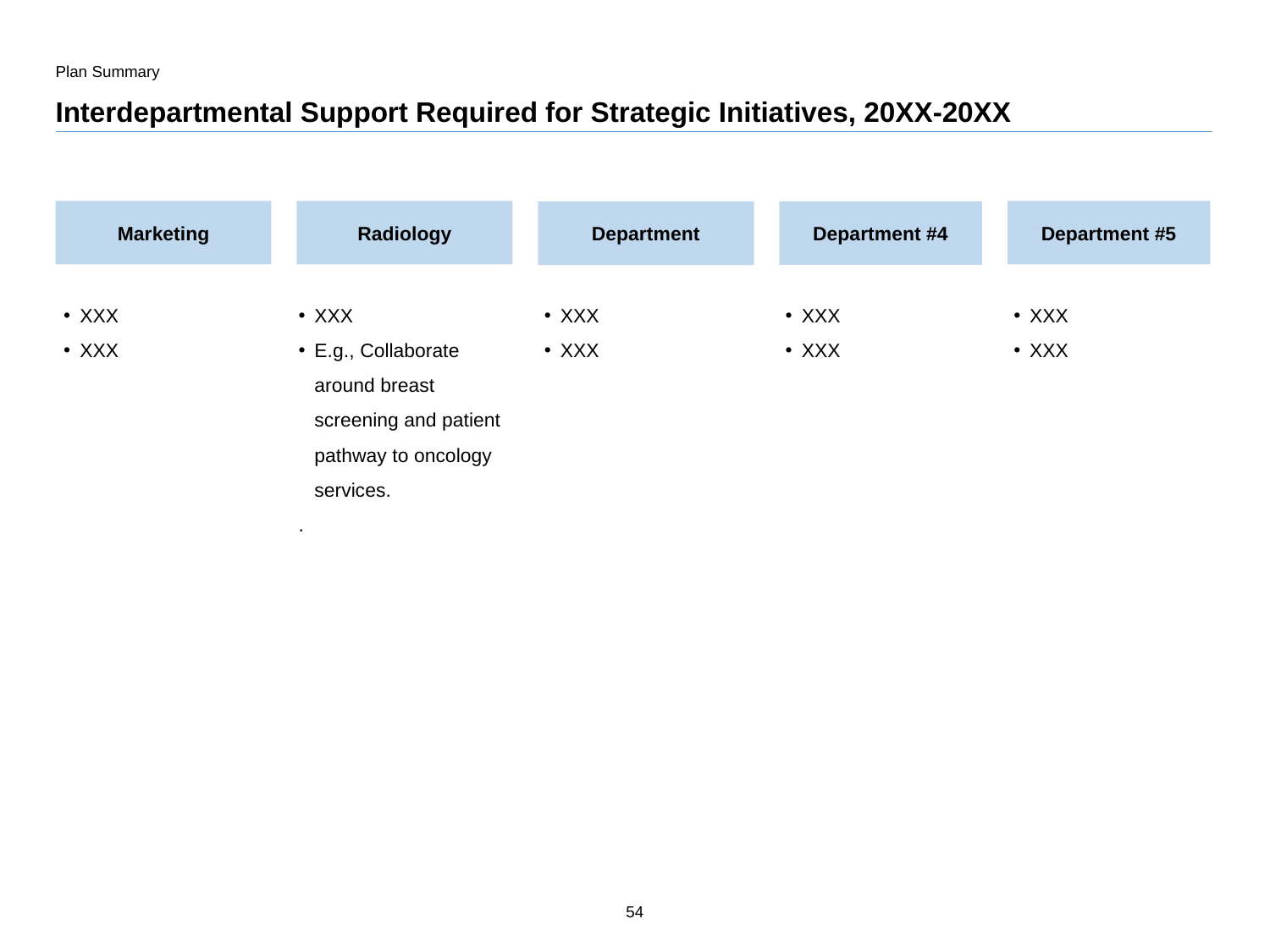

Plan Summary
# Interdepartmental Support Required for Strategic Initiatives, 20XX-20XX
Marketing

Radiology

Department #5
Department #4
Goal #3
Department
XXX
XXX
XXX
XXX
XXX
XXX
XXX
XXX
XXX
E.g., Collaborate around breast screening and patient pathway to oncology services.
.
54